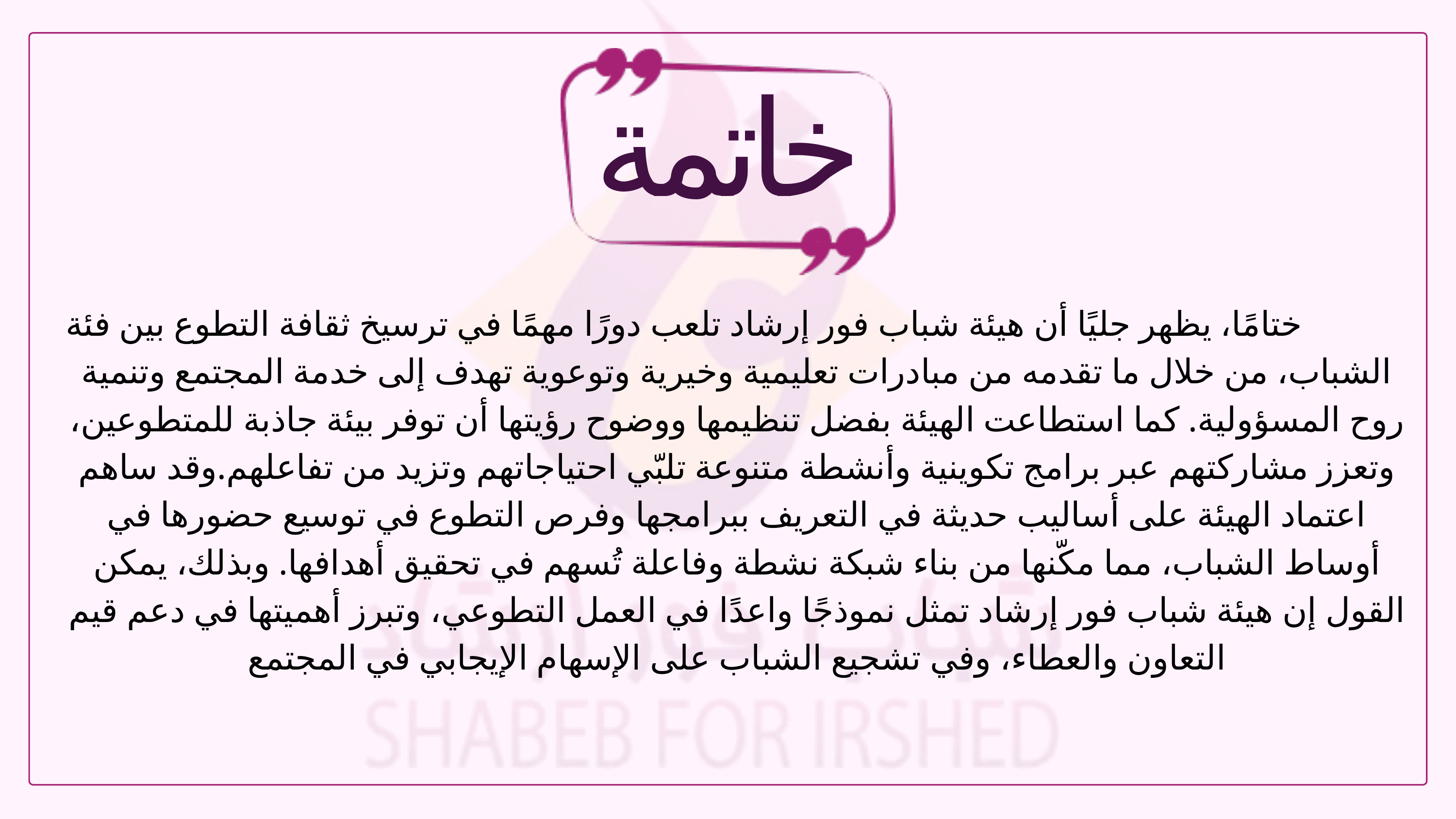

خاتمة

            ختامًا، يظهر جليًا أن هيئة شباب فور إرشاد تلعب دورًا مهمًا في ترسيخ ثقافة التطوع بين فئة الشباب، من خلال ما تقدمه من مبادرات تعليمية وخيرية وتوعوية تهدف إلى خدمة المجتمع وتنمية روح المسؤولية. كما استطاعت الهيئة بفضل تنظيمها ووضوح رؤيتها أن توفر بيئة جاذبة للمتطوعين، وتعزز مشاركتهم عبر برامج تكوينية وأنشطة متنوعة تلبّي احتياجاتهم وتزيد من تفاعلهم.وقد ساهم اعتماد الهيئة على أساليب حديثة في التعريف ببرامجها وفرص التطوع في توسيع حضورها في أوساط الشباب، مما مكّنها من بناء شبكة نشطة وفاعلة تُسهم في تحقيق أهدافها. وبذلك، يمكن القول إن هيئة شباب فور إرشاد تمثل نموذجًا واعدًا في العمل التطوعي، وتبرز أهميتها في دعم قيم التعاون والعطاء، وفي تشجيع الشباب على الإسهام الإيجابي في المجتمع